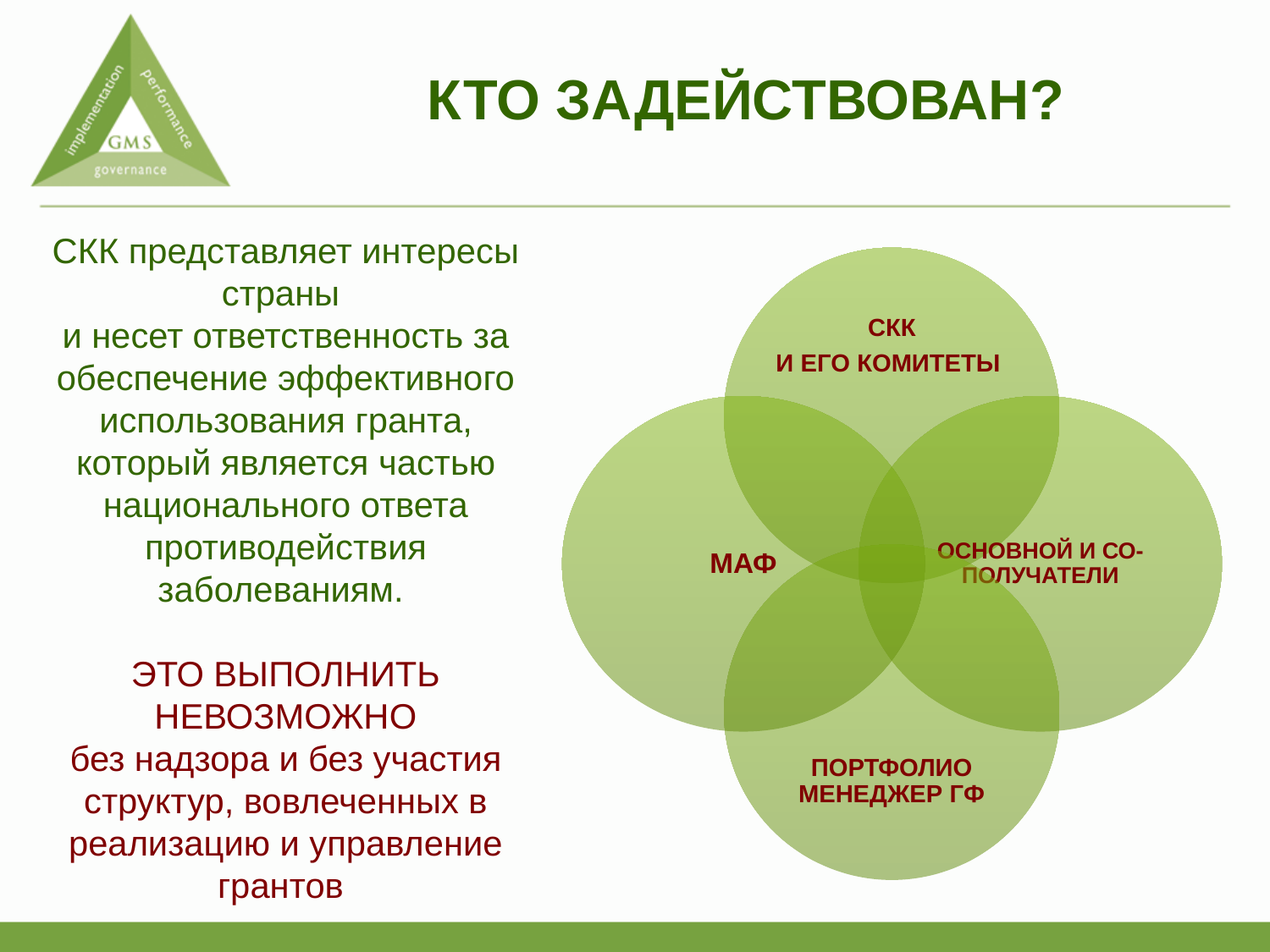

# КТО ЗАДЕЙСТВОВАН?
СКК представляет интересы страны
и несет ответственность за обеспечение эффективного использования гранта, который является частью национального ответа противодействия заболеваниям.

ЭТО ВЫПОЛНИТЬ НЕВОЗМОЖНО
без надзора и без участия структур, вовлеченных в реализацию и управление грантов
СКК
И ЕГО КОМИТЕТЫ
ОСНОВНОЙ И СО-ПОЛУЧАТЕЛИ
ПОРТФОЛИО МЕНЕДЖЕР ГФ
МАФ